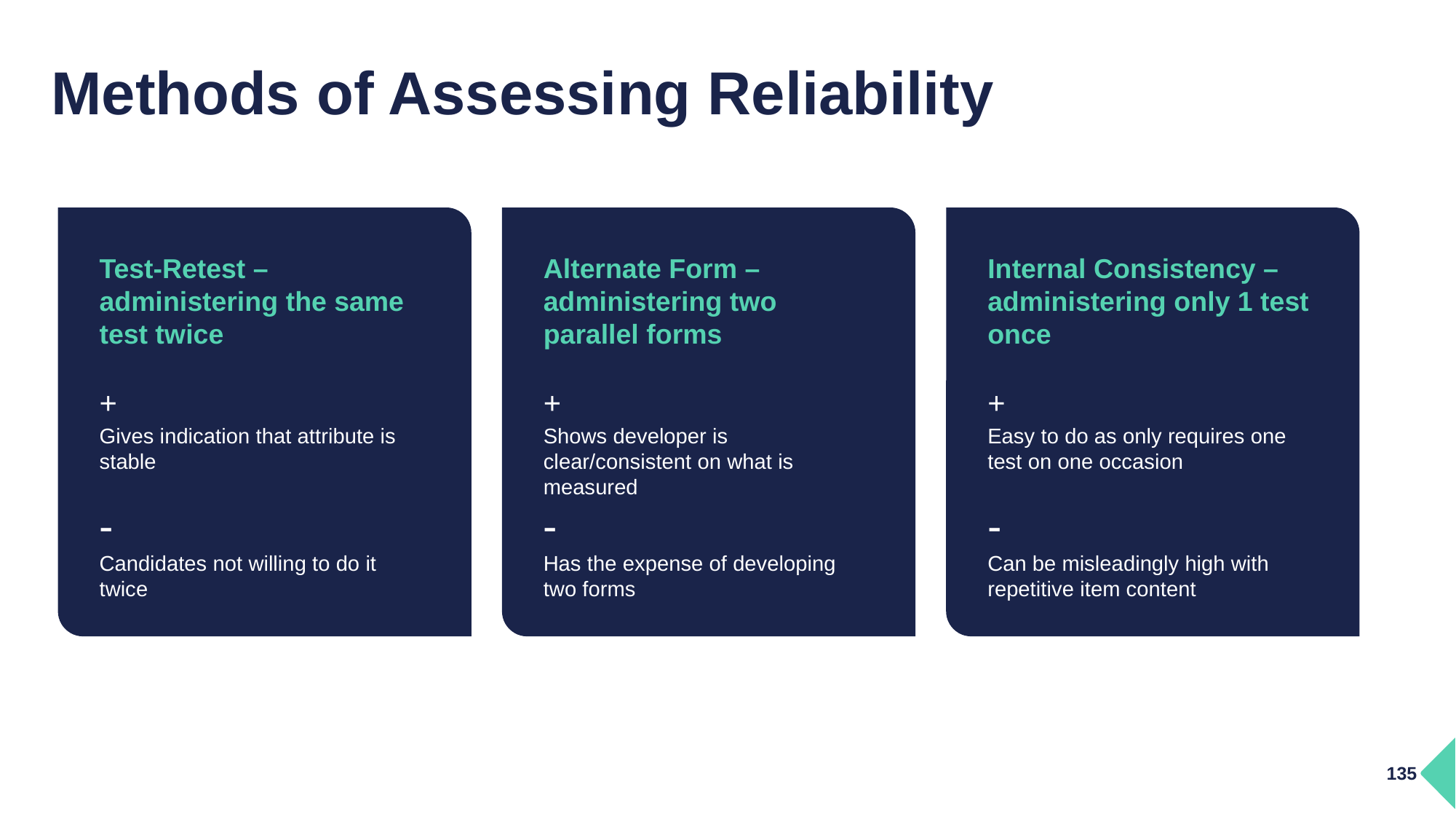

# Methods of Assessing Reliability

Test-Retest – administering the same test twice
Alternate Form – administering two parallel forms
Internal Consistency – administering only 1 test once
+
Gives indication that attribute is stable

-
Candidates not willing to do it twice
+
Shows developer is clear/consistent on what is measured
-
Has the expense of developing two forms
+
Easy to do as only requires one test on one occasion

-
Can be misleadingly high with repetitive item content